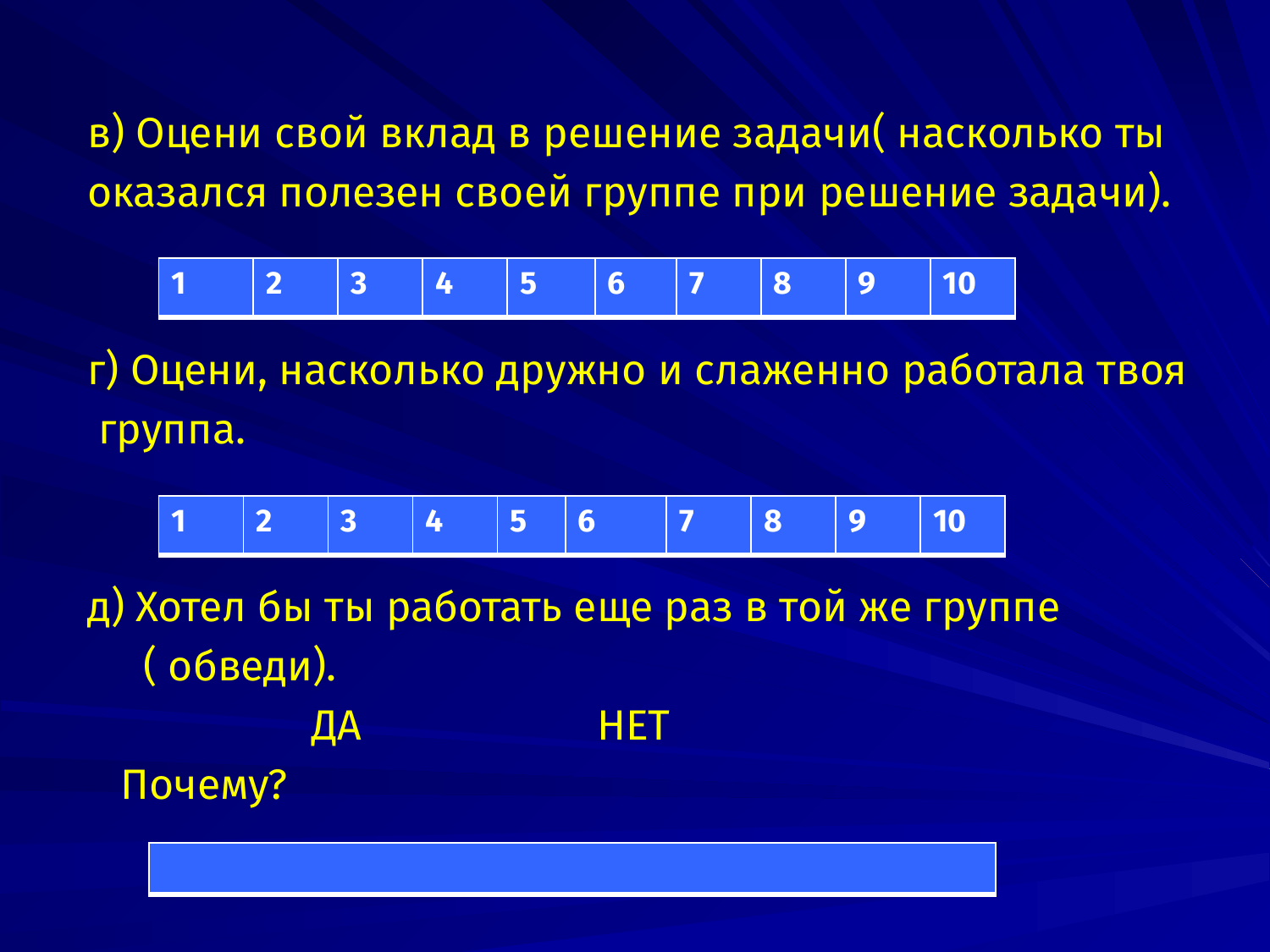

в) Оцени свой вклад в решение задачи( насколько ты
    оказался полезен своей группе при решение задачи).

    г) Оцени, насколько дружно и слаженно работала твоя
     группа.

    д) Хотел бы ты работать еще раз в той же группе
         ( обведи).
                        ДА                     НЕТ
       Почему?

| 1 | 2 | 3 | 4 | 5 | 6 | 7 | 8 | 9 | 10 |
| --- | --- | --- | --- | --- | --- | --- | --- | --- | --- |
| 1 | 2 | 3 | 4 | 5 | 6 | 7 | 8 | 9 | 10 |
| --- | --- | --- | --- | --- | --- | --- | --- | --- | --- |
|  |
| --- |